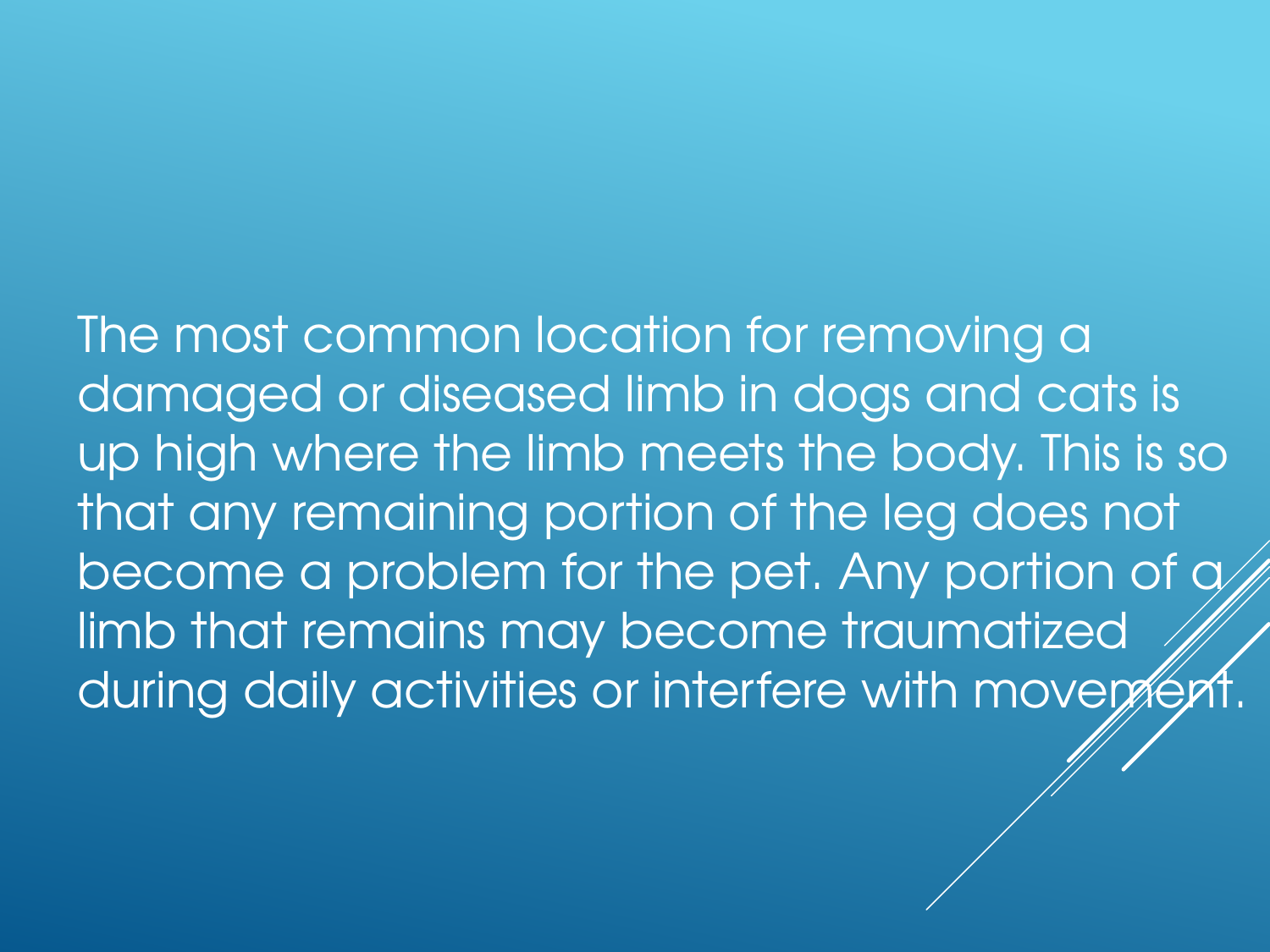

The most common location for removing a damaged or diseased limb in dogs and cats is up high where the limb meets the body. This is so that any remaining portion of the leg does not become a problem for the pet. Any portion of a limb that remains may become traumatized during daily activities or interfere with movement.